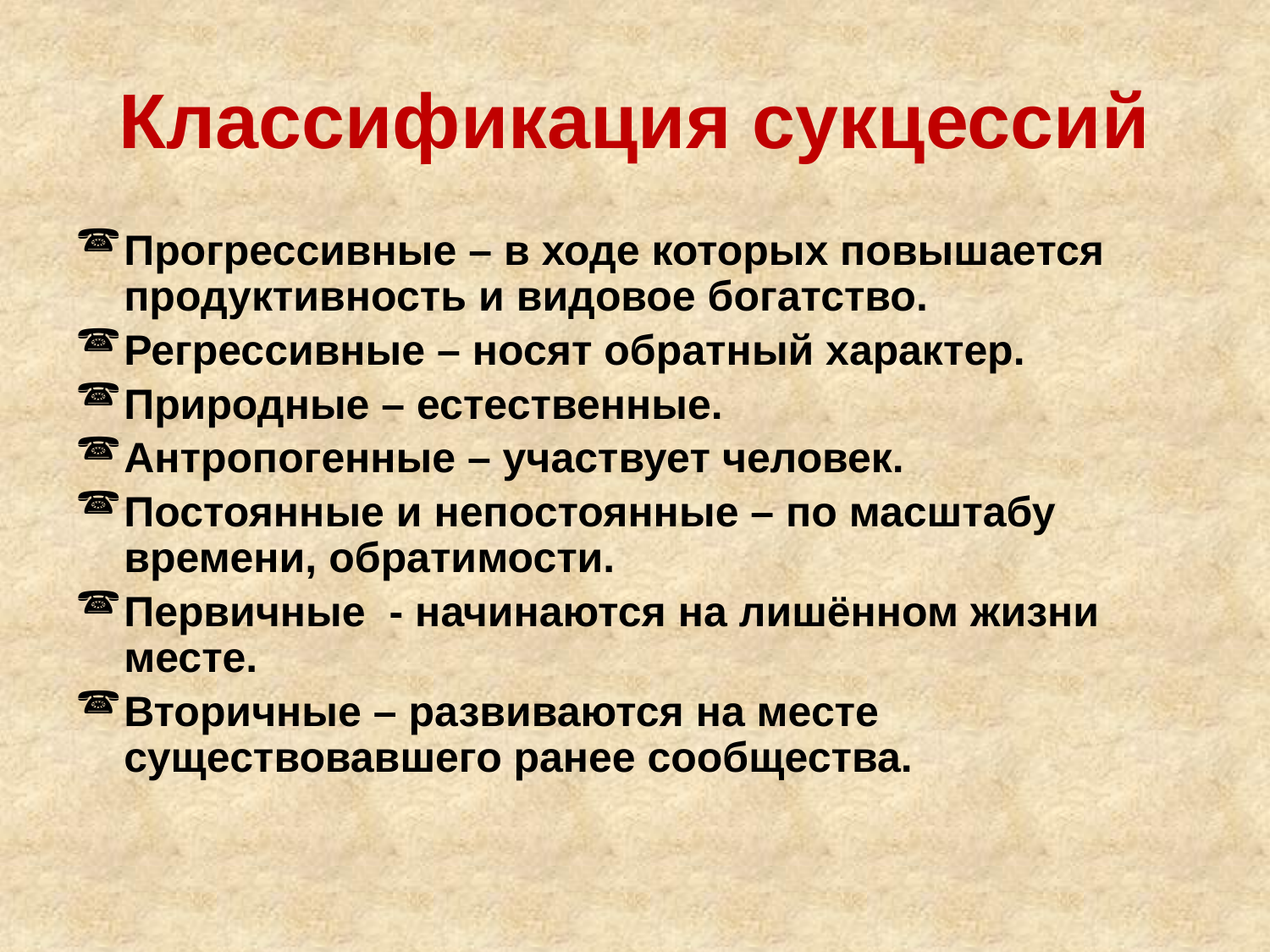

# Классификация сукцессий
Прогрессивные – в ходе которых повышается продуктивность и видовое богатство.
Регрессивные – носят обратный характер.
Природные – естественные.
Антропогенные – участвует человек.
Постоянные и непостоянные – по масштабу времени, обратимости.
Первичные  - начинаются на лишённом жизни месте.
Вторичные – развиваются на месте существовавшего ранее сообщества.